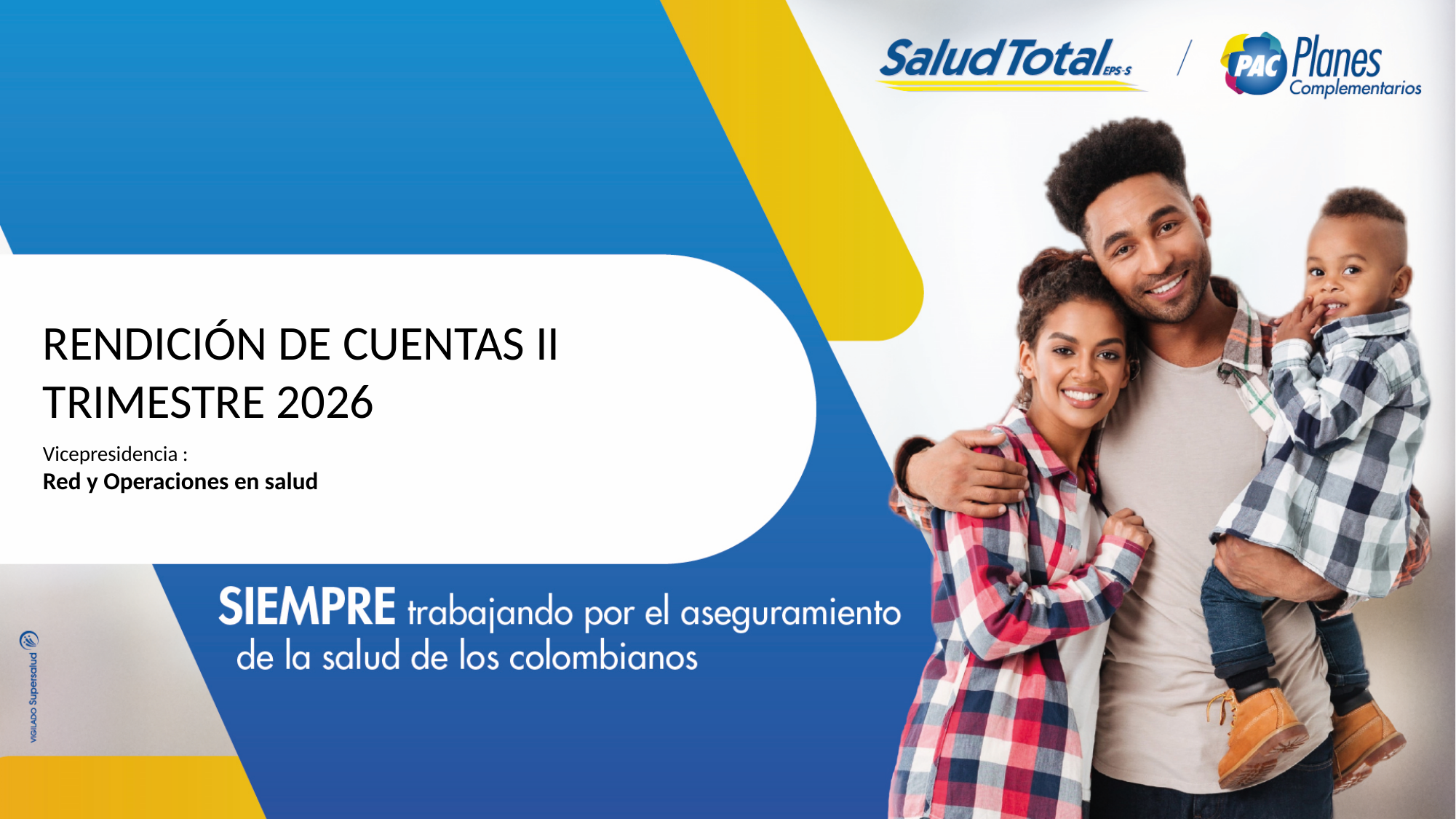

RENDICIÓN DE CUENTAS II TRIMESTRE 2026
Vicepresidencia :
Red y Operaciones en salud